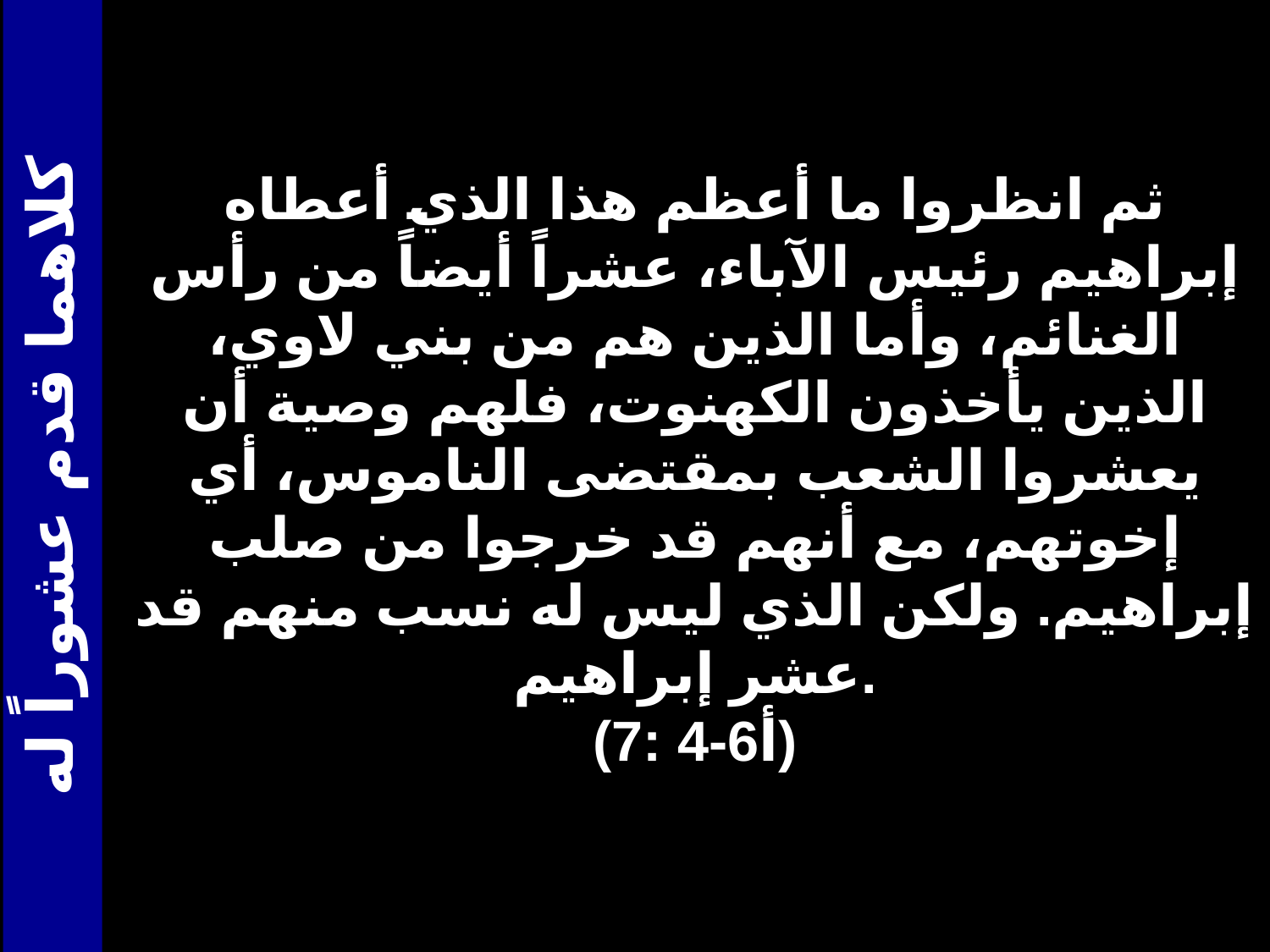

ثم انظروا ما أعظم هذا الذي أعطاه إبراهيم رئيس الآباء، عشراً أيضاً من رأس الغنائم، وأما الذين هم من بني لاوي، الذين يأخذون الكهنوت، فلهم وصية أن يعشروا الشعب بمقتضى الناموس، أي إخوتهم، مع أنهم قد خرجوا من صلب إبراهيم. ولكن الذي ليس له نسب منهم قد عشر إبراهيم.
(7: 4-6أ)

# كلاهما قدم عشوراً له